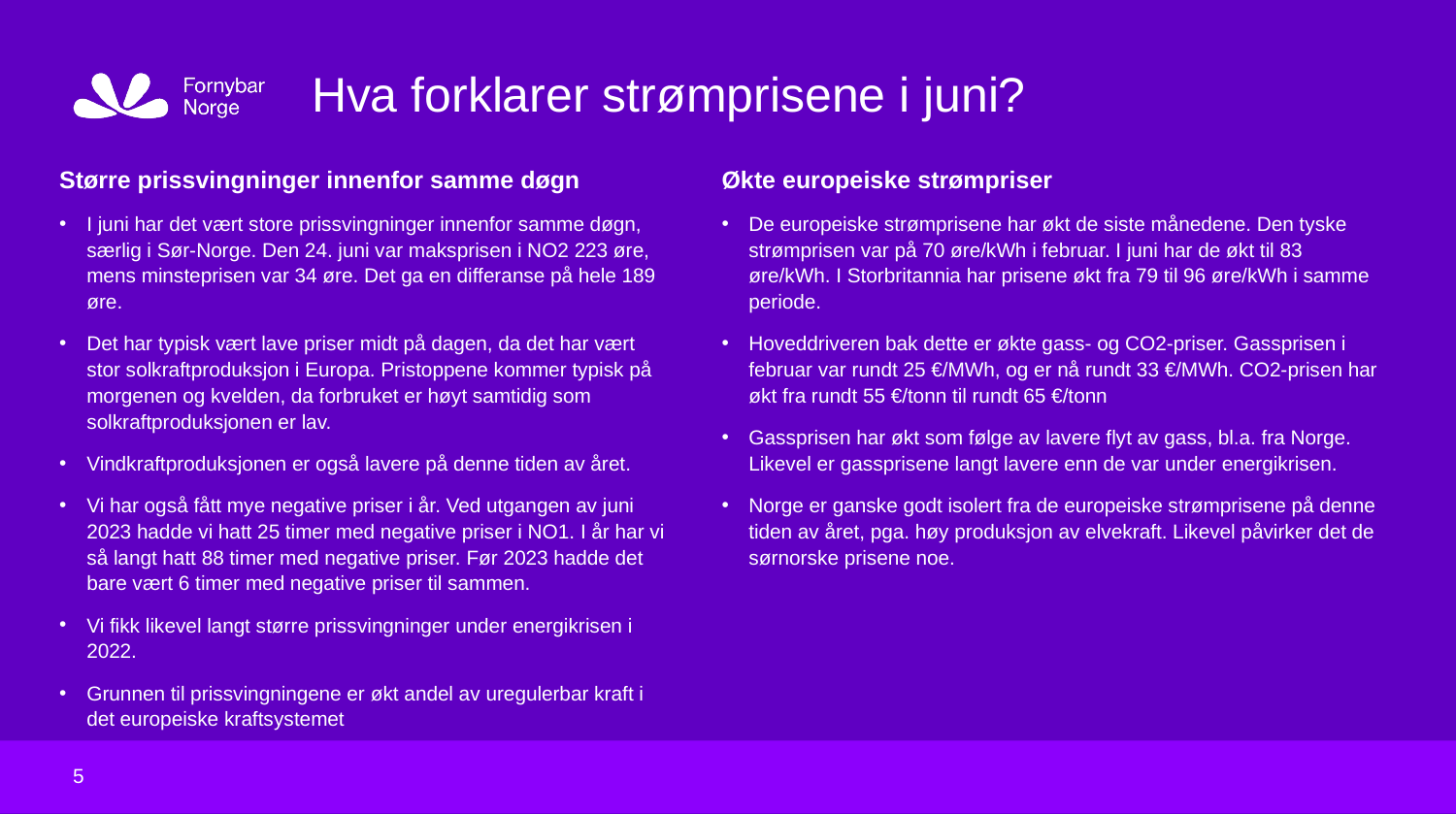

Oslo, dd.mm.yyyy
# Hva forklarer strømprisene i juni?
Større prissvingninger innenfor samme døgn
I juni har det vært store prissvingninger innenfor samme døgn, særlig i Sør-Norge. Den 24. juni var maksprisen i NO2 223 øre, mens minsteprisen var 34 øre. Det ga en differanse på hele 189 øre.
Det har typisk vært lave priser midt på dagen, da det har vært stor solkraftproduksjon i Europa. Pristoppene kommer typisk på morgenen og kvelden, da forbruket er høyt samtidig som solkraftproduksjonen er lav.
Vindkraftproduksjonen er også lavere på denne tiden av året.
Vi har også fått mye negative priser i år. Ved utgangen av juni 2023 hadde vi hatt 25 timer med negative priser i NO1. I år har vi så langt hatt 88 timer med negative priser. Før 2023 hadde det bare vært 6 timer med negative priser til sammen.
Vi fikk likevel langt større prissvingninger under energikrisen i 2022.
Grunnen til prissvingningene er økt andel av uregulerbar kraft i det europeiske kraftsystemet

Økte europeiske strømpriser
De europeiske strømprisene har økt de siste månedene. Den tyske strømprisen var på 70 øre/kWh i februar. I juni har de økt til 83 øre/kWh. I Storbritannia har prisene økt fra 79 til 96 øre/kWh i samme periode.
Hoveddriveren bak dette er økte gass- og CO2-priser. Gassprisen i februar var rundt 25 €/MWh, og er nå rundt 33 €/MWh. CO2-prisen har økt fra rundt 55 €/tonn til rundt 65 €/tonn
Gassprisen har økt som følge av lavere flyt av gass, bl.a. fra Norge. Likevel er gassprisene langt lavere enn de var under energikrisen.
Norge er ganske godt isolert fra de europeiske strømprisene på denne tiden av året, pga. høy produksjon av elvekraft. Likevel påvirker det de sørnorske prisene noe.

5